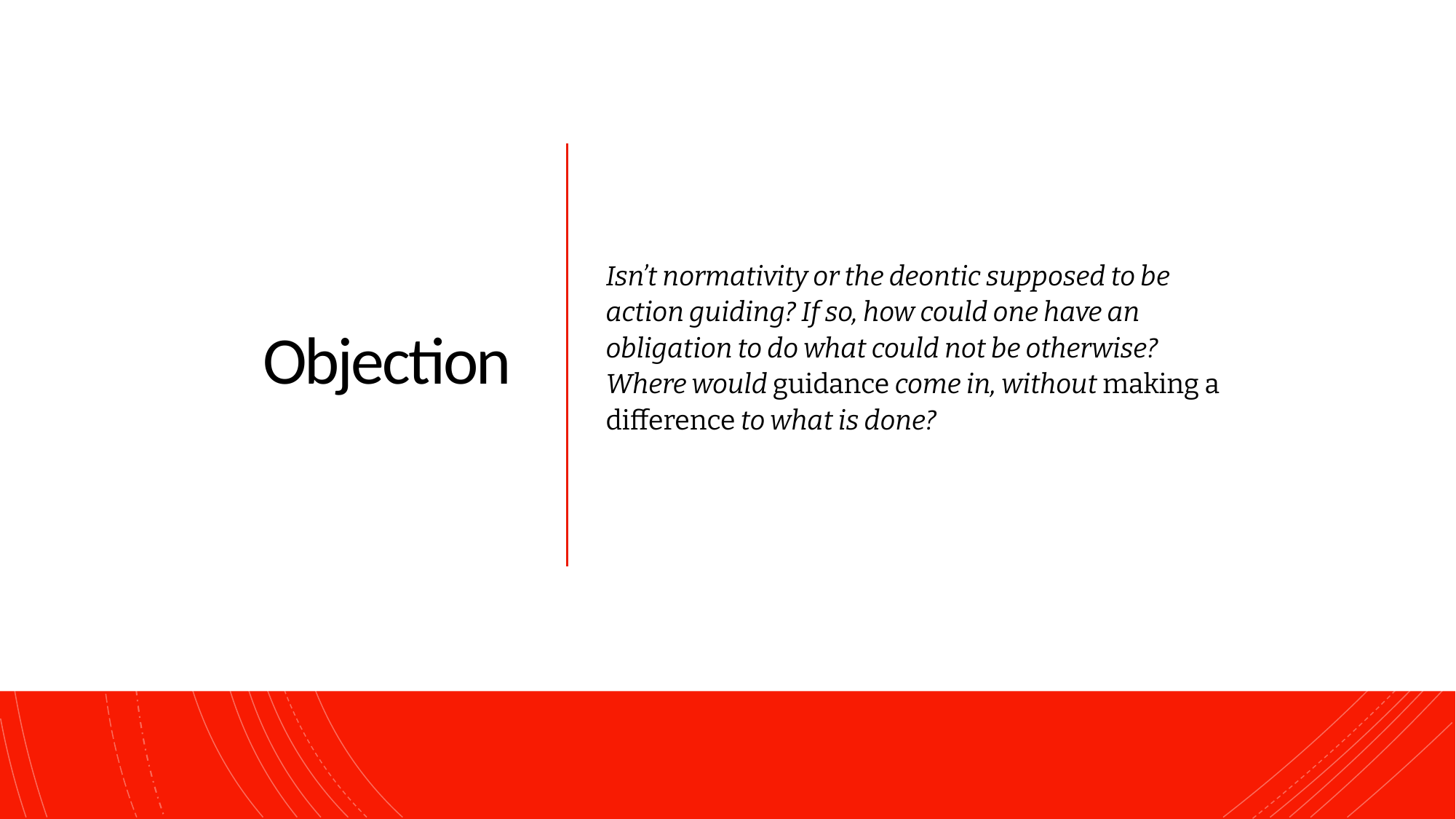

# Objection
Isn’t normativity or the deontic supposed to be action guiding? If so, how could one have an obligation to do what could not be otherwise? Where would guidance come in, without making a difference to what is done?